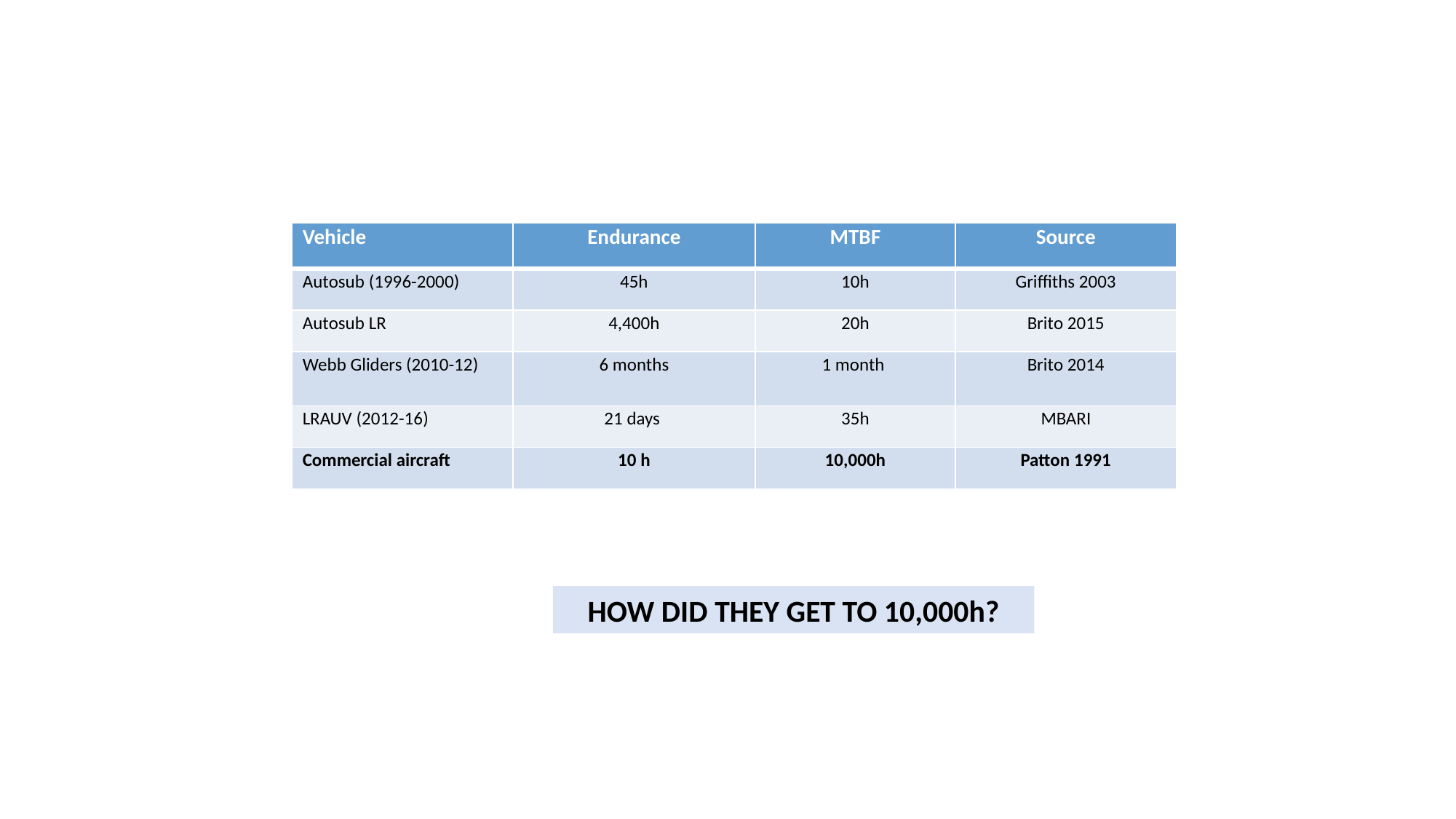

| Vehicle | Endurance | MTBF | Source |
| --- | --- | --- | --- |
| Autosub (1996-2000) | 45h | 10h | Griffiths 2003 |
| Autosub LR | 4,400h | 20h | Brito 2015 |
| Webb Gliders (2010-12) | 6 months | 1 month | Brito 2014 |
| LRAUV (2012-16) | 21 days | 35h | MBARI |
| Commercial aircraft | 10 h | 10,000h | Patton 1991 |
HOW DID THEY GET TO 10,000h?